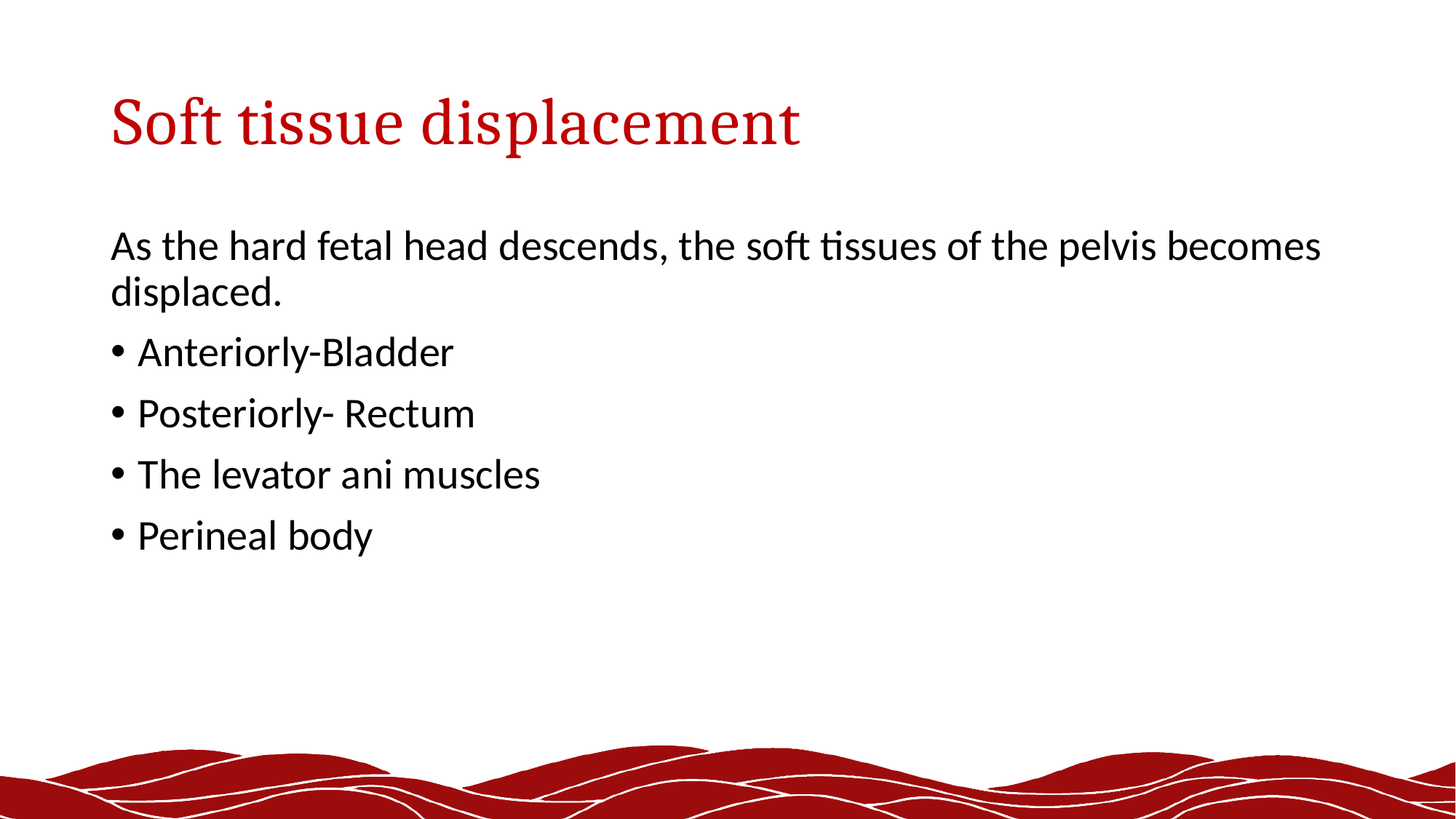

# Soft tissue displacement
As the hard fetal head descends, the soft tissues of the pelvis becomes displaced.
Anteriorly-Bladder
Posteriorly- Rectum
The levator ani muscles
Perineal body